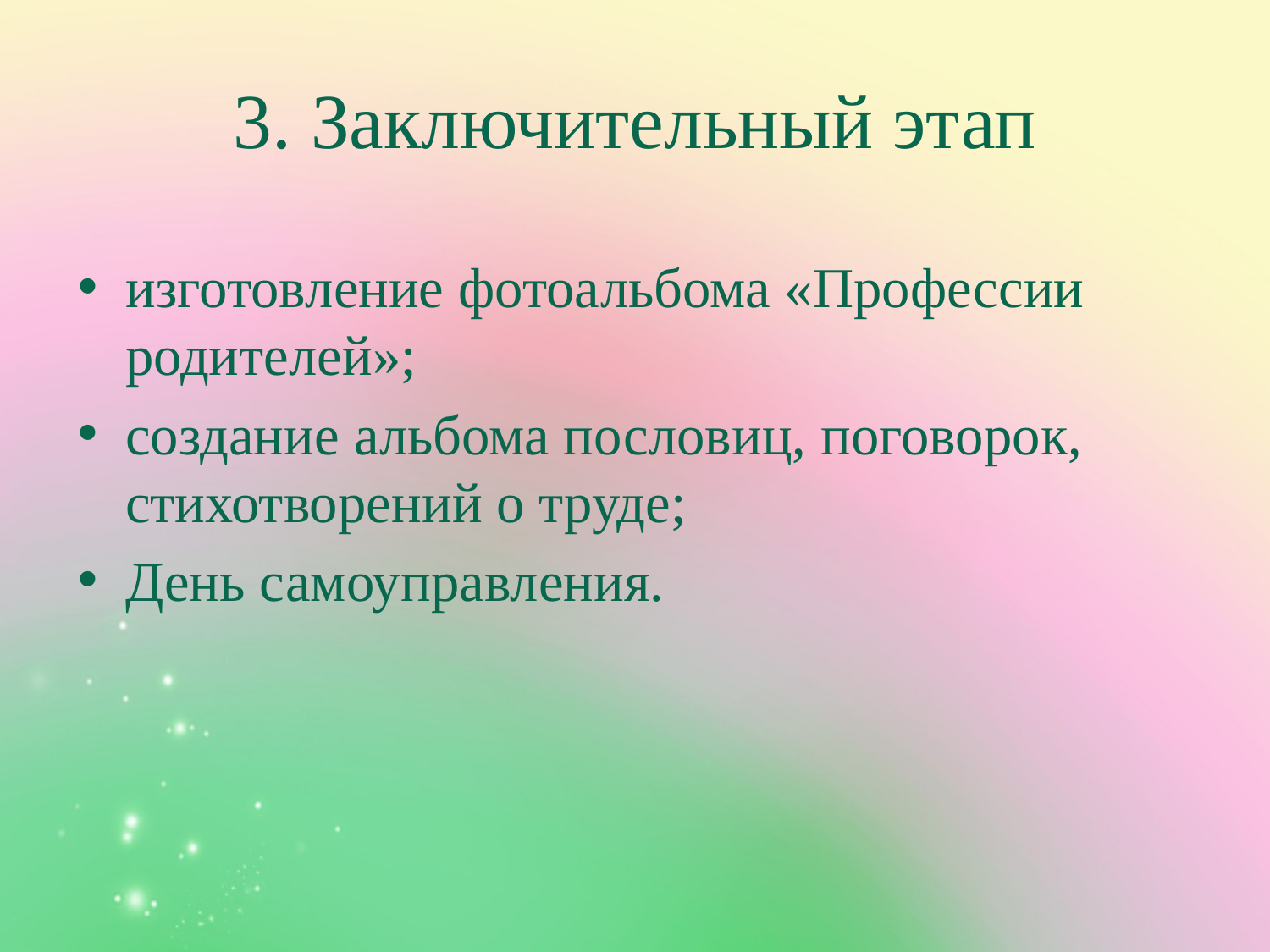

# 3. Заключительный этап

изготовление фотоальбома «Профессии родителей»;
создание альбома пословиц, поговорок, стихотворений о труде;
День самоуправления.